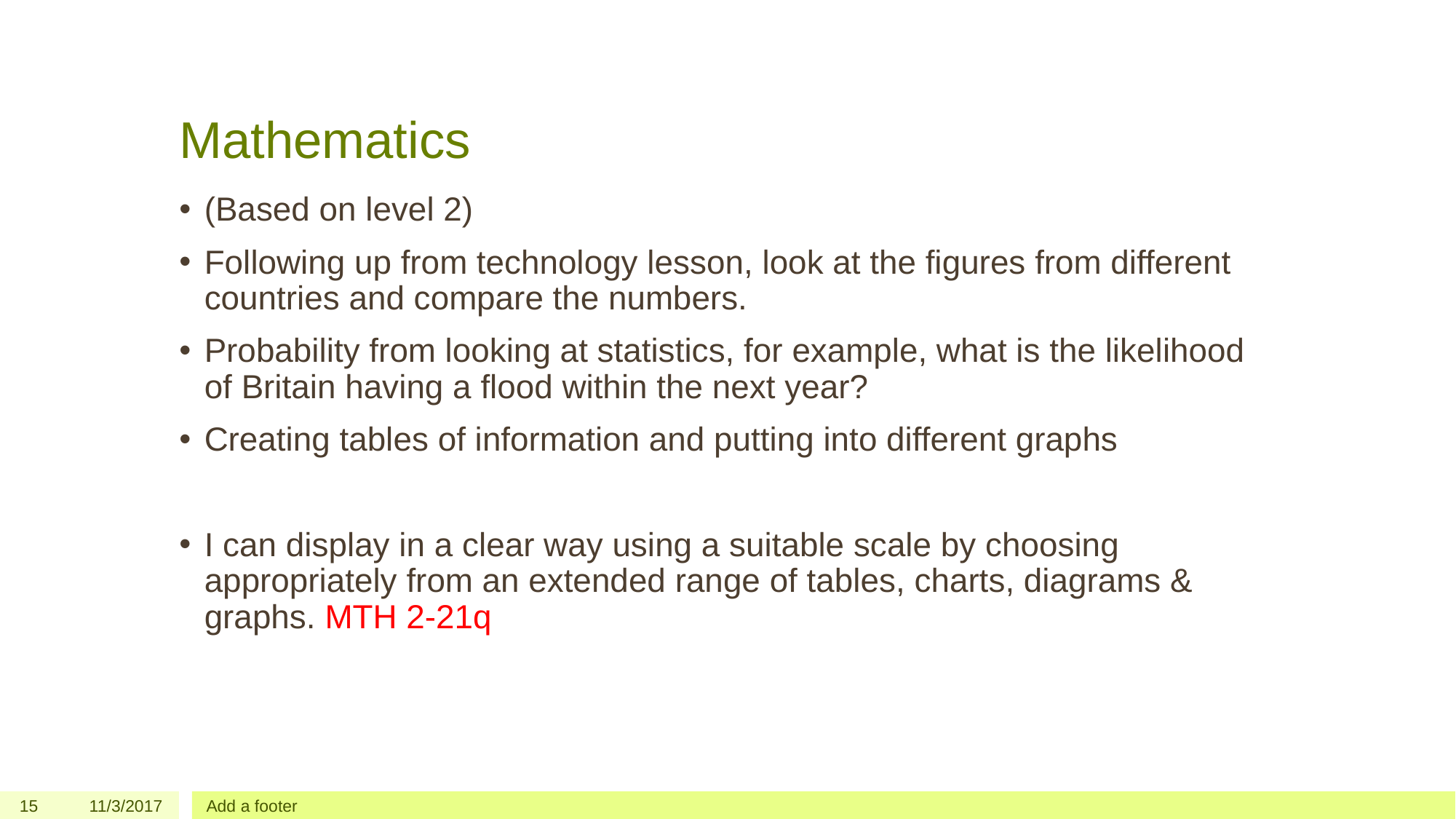

# Mathematics
(Based on level 2)
Following up from technology lesson, look at the figures from different countries and compare the numbers.
Probability from looking at statistics, for example, what is the likelihood of Britain having a flood within the next year?
Creating tables of information and putting into different graphs

I can display in a clear way using a suitable scale by choosing appropriately from an extended range of tables, charts, diagrams & graphs. MTH 2-21q
15
11/3/2017
Add a footer